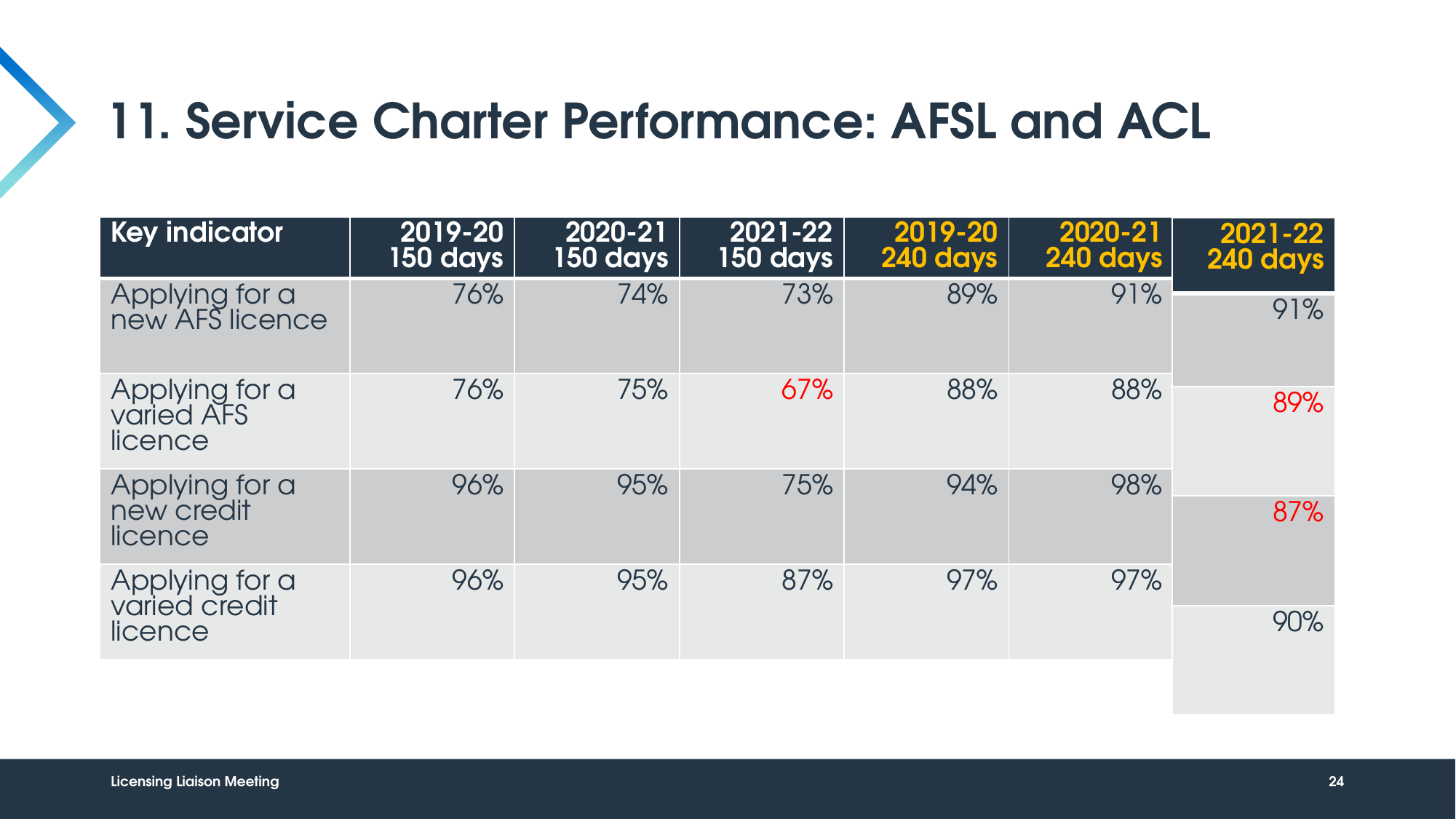

# 11. Service Charter Performance: AFSL and ACL
| Key indicator | 2019-20 150 days | 2020-21 150 days | 2021-22 150 days | 2019-20 240 days | 2020-21 240 days |
| --- | --- | --- | --- | --- | --- |
| Applying for a new AFS licence | 76% | 74% | 73% | 89% | 91% |
| Applying for a varied AFS licence | 76% | 75% | 67% | 88% | 88% |
| Applying for a new credit licence | 96% | 95% | 75% | 94% | 98% |
| Applying for a varied credit licence | 96% | 95% | 87% | 97% | 97% |
| 2021-22 240 days |
| --- |
| 91% |
| 89% |
| 87% |
| 90% |
Licensing Liaison Meeting
24